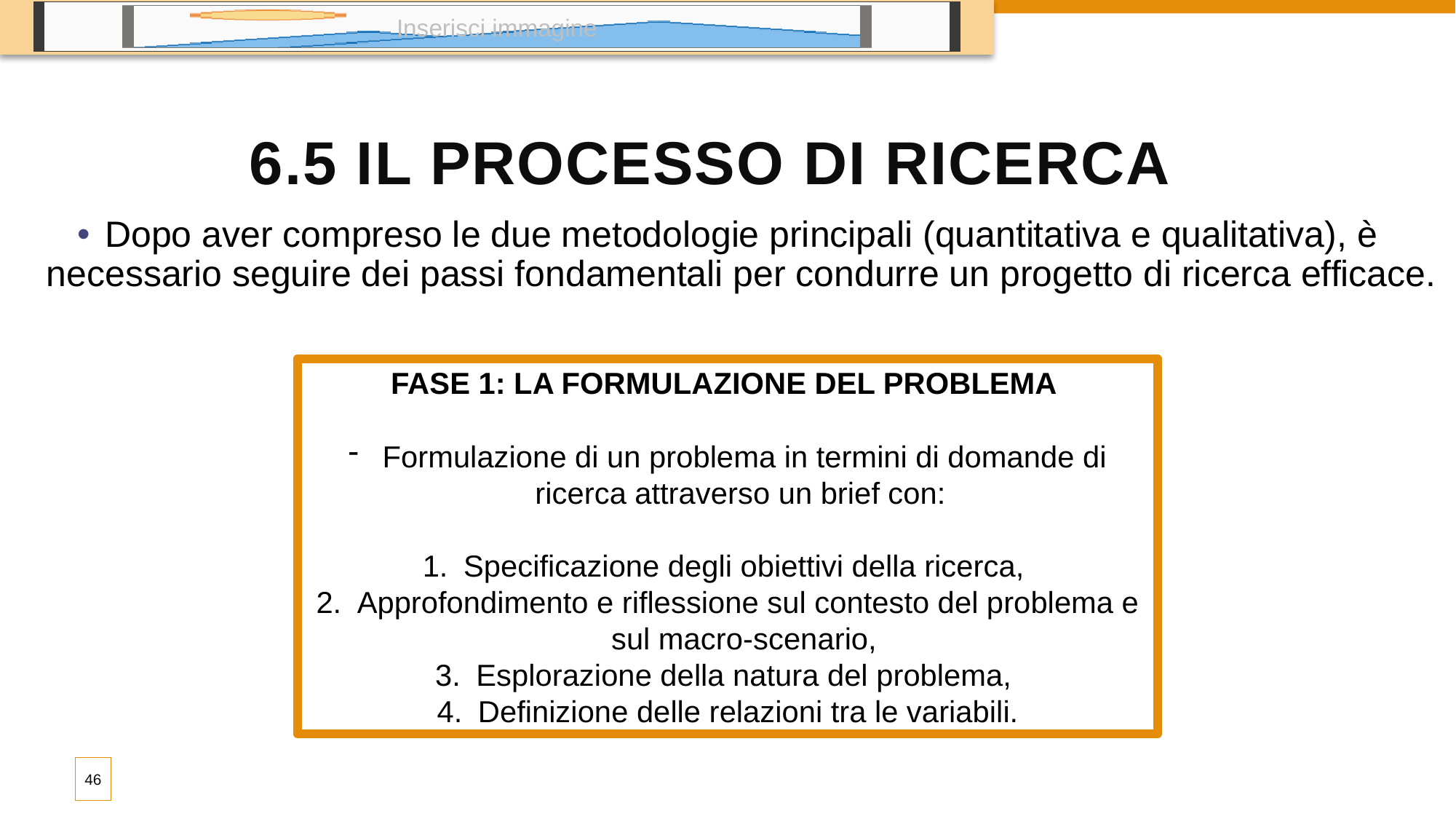

# 6.5 Il processo di ricerca
Dopo aver compreso le due metodologie principali (quantitativa e qualitativa), è necessario seguire dei passi fondamentali per condurre un progetto di ricerca efficace.
FASE 1: LA FORMULAZIONE DEL PROBLEMA

Formulazione di un problema in termini di domande di ricerca attraverso un brief con:

Specificazione degli obiettivi della ricerca,
Approfondimento e riflessione sul contesto del problema e sul macro-scenario,
Esplorazione della natura del problema,
Definizione delle relazioni tra le variabili.
46